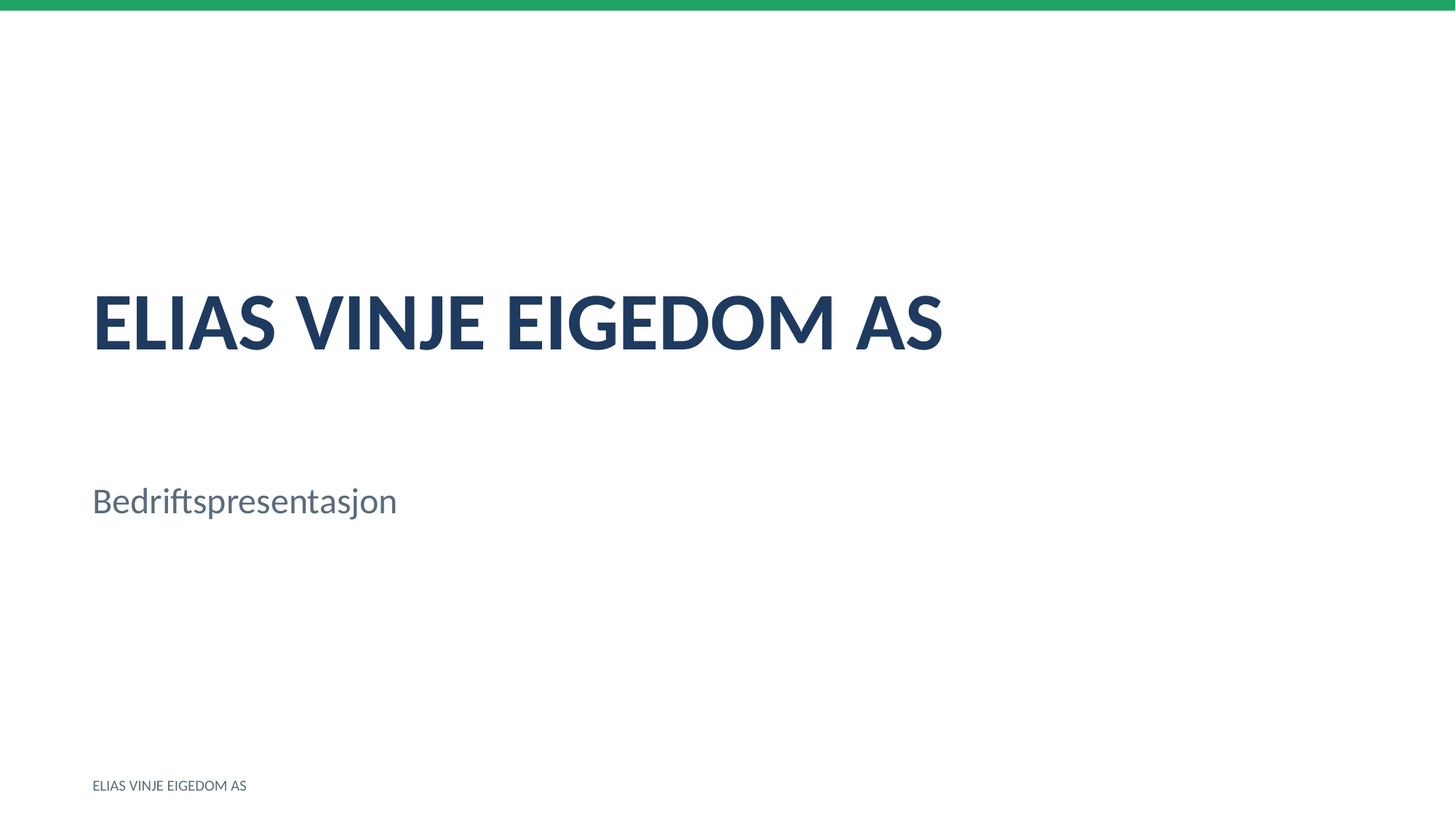

ELIAS VINJE EIGEDOM AS
Bedriftspresentasjon
ELIAS VINJE EIGEDOM AS